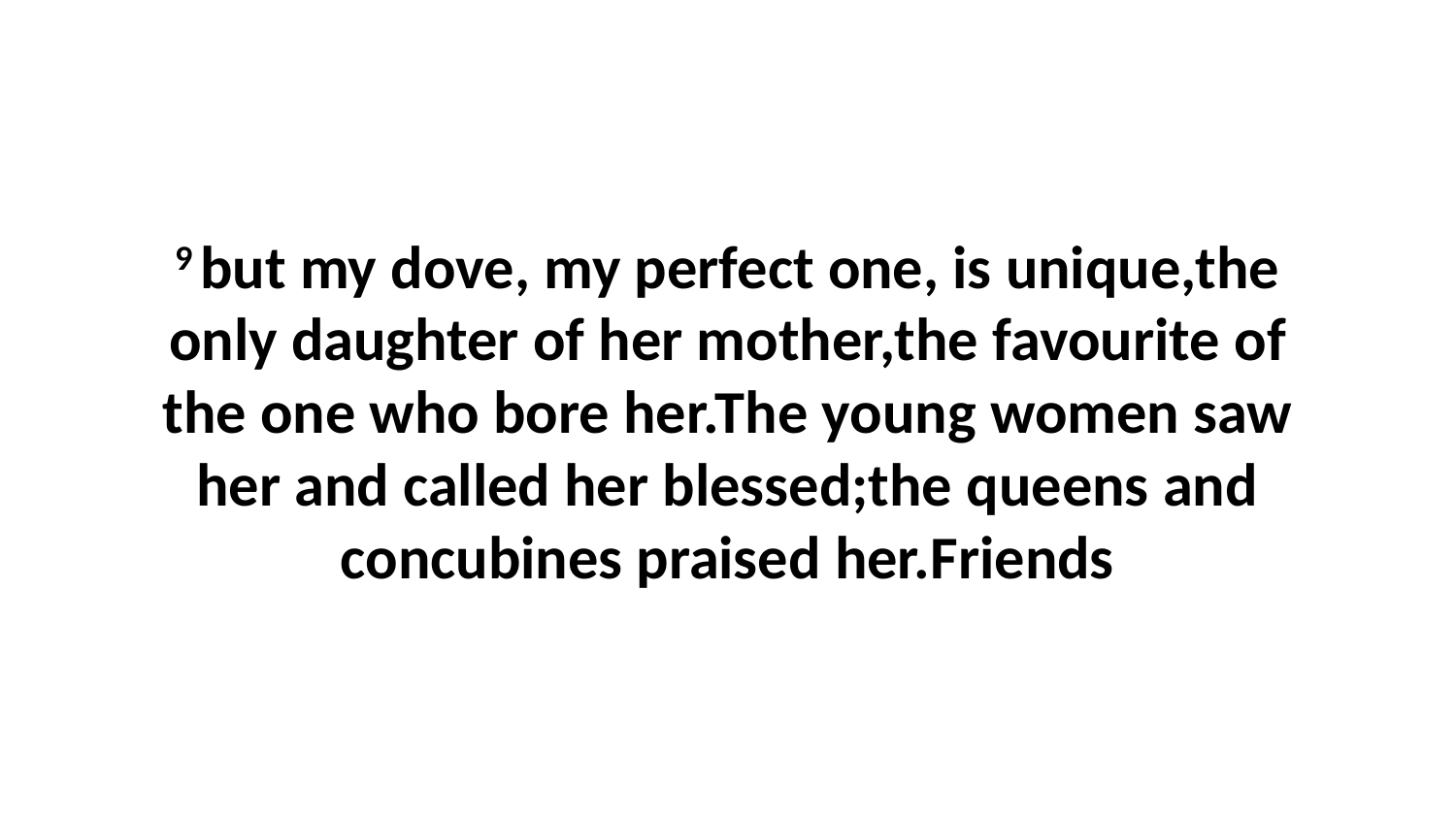

9 but my dove, my perfect one, is unique,the only daughter of her mother,the favourite of the one who bore her.The young women saw her and called her blessed;the queens and concubines praised her.Friends